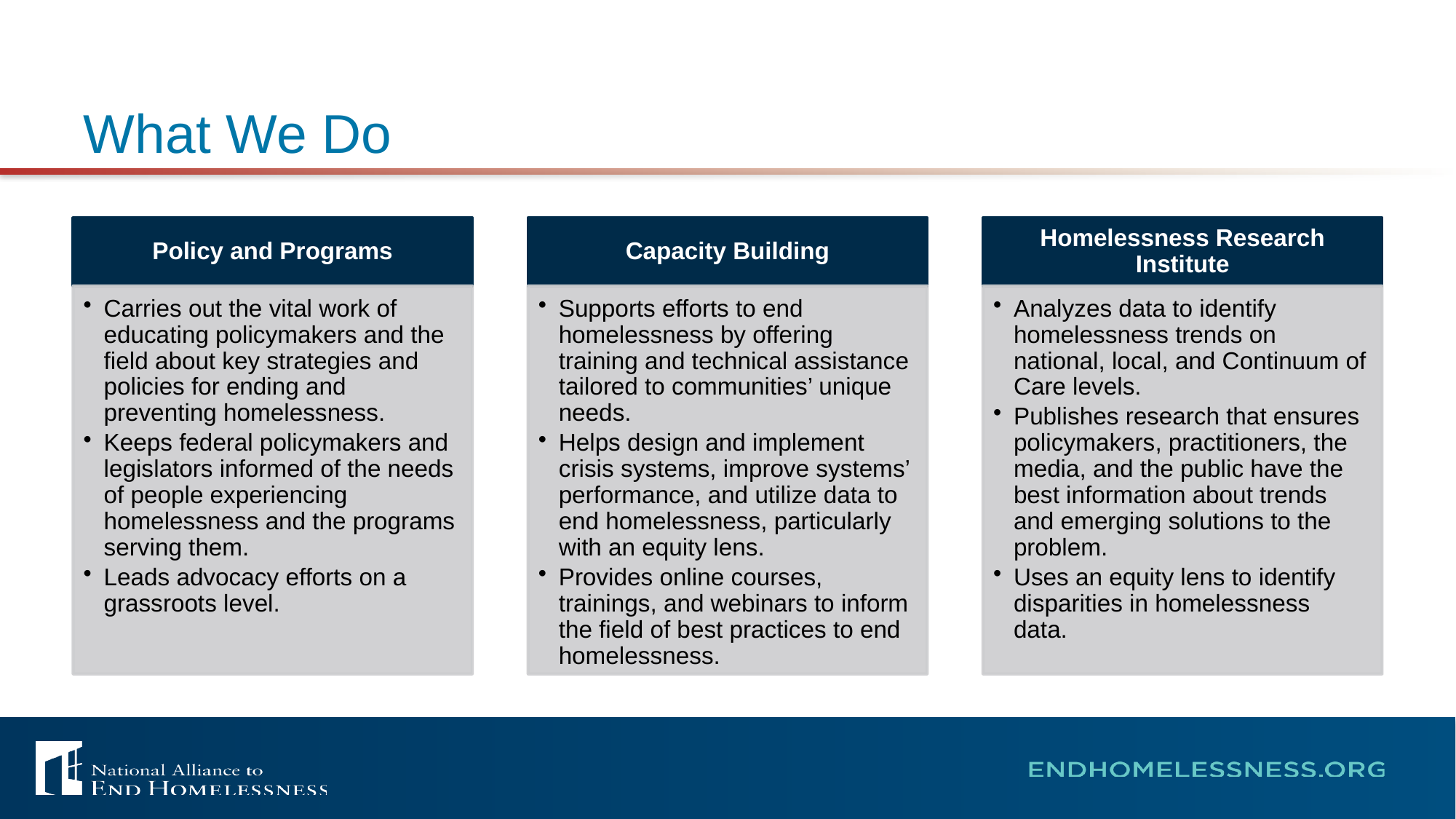

# What We Do
Policy and Programs
Carries out the vital work of educating policymakers and the field about key strategies and policies for ending and preventing homelessness.
Keeps federal policymakers and legislators informed of the needs of people experiencing homelessness and the programs serving them.
Leads advocacy efforts on a grassroots level.
Capacity Building
Supports efforts to end homelessness by offering training and technical assistance tailored to communities’ unique needs.
Helps design and implement crisis systems, improve systems’ performance, and utilize data to end homelessness, particularly with an equity lens.
Provides online courses, trainings, and webinars to inform the field of best practices to end homelessness.
Homelessness Research Institute
Analyzes data to identify homelessness trends on national, local, and Continuum of Care levels.
Publishes research that ensures policymakers, practitioners, the media, and the public have the best information about trends and emerging solutions to the problem.
Uses an equity lens to identify disparities in homelessness data.